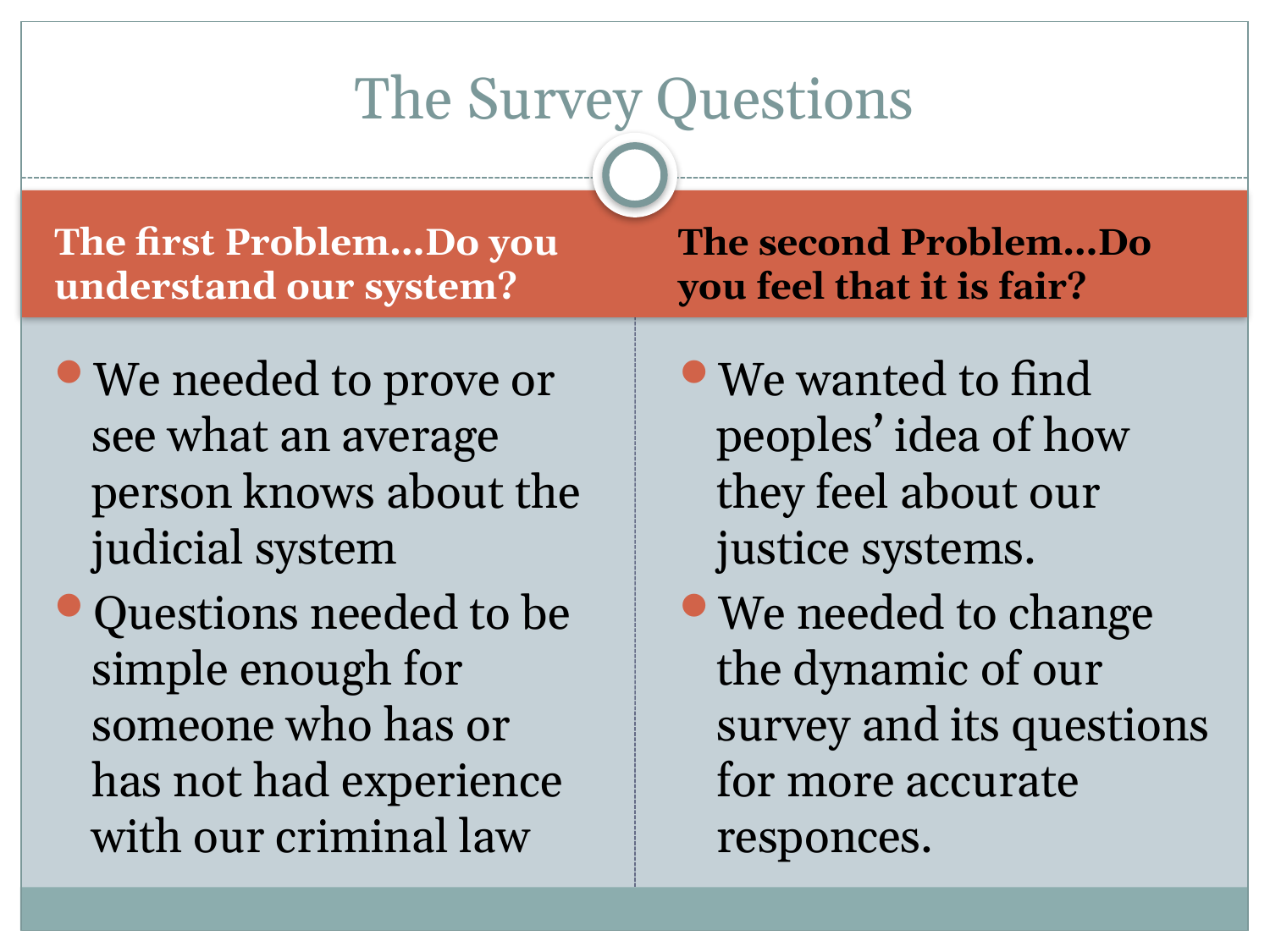

# The Survey Questions
The first Problem…Do you understand our system?
The second Problem…Do you feel that it is fair?
We needed to prove or see what an average person knows about the judicial system
Questions needed to be simple enough for someone who has or has not had experience with our criminal law
We wanted to find peoples’ idea of how they feel about our justice systems.
We needed to change the dynamic of our survey and its questions for more accurate responces.